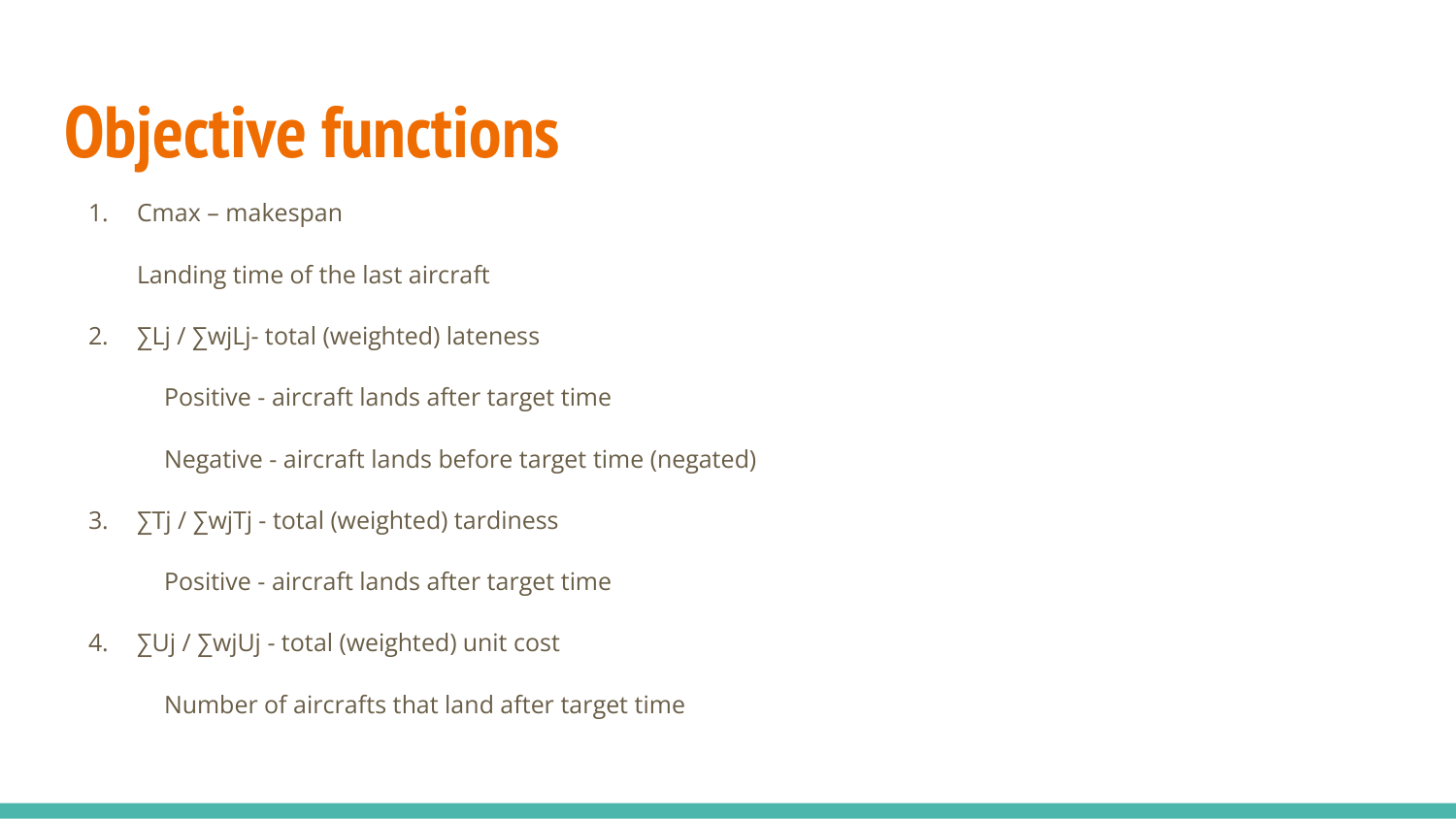

# Objective functions

Cmax – makespan
	Landing time of the last aircraft
2. 	∑Lj / ∑wjLj- total (weighted) lateness
            Positive - aircraft lands after target time
            Negative - aircraft lands before target time (negated)
3. 	∑Tj / ∑wjTj - total (weighted) tardiness
            Positive - aircraft lands after target time
4. 	∑Uj / ∑wjUj - total (weighted) unit cost
            Number of aircrafts that land after target time